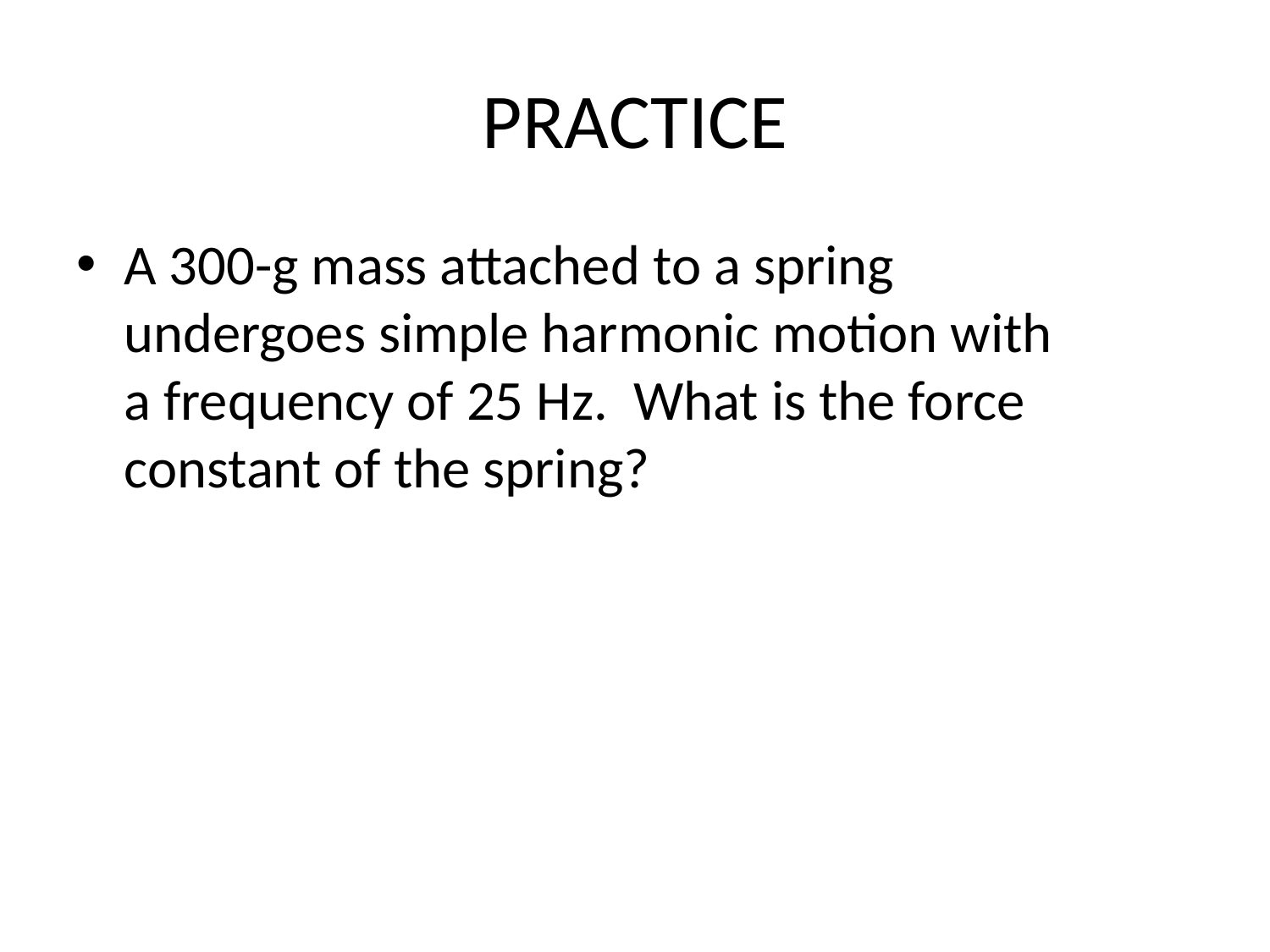

# PRACTICE
A 300-g mass attached to a spring undergoes simple harmonic motion with a frequency of 25 Hz.  What is the force constant of the spring?